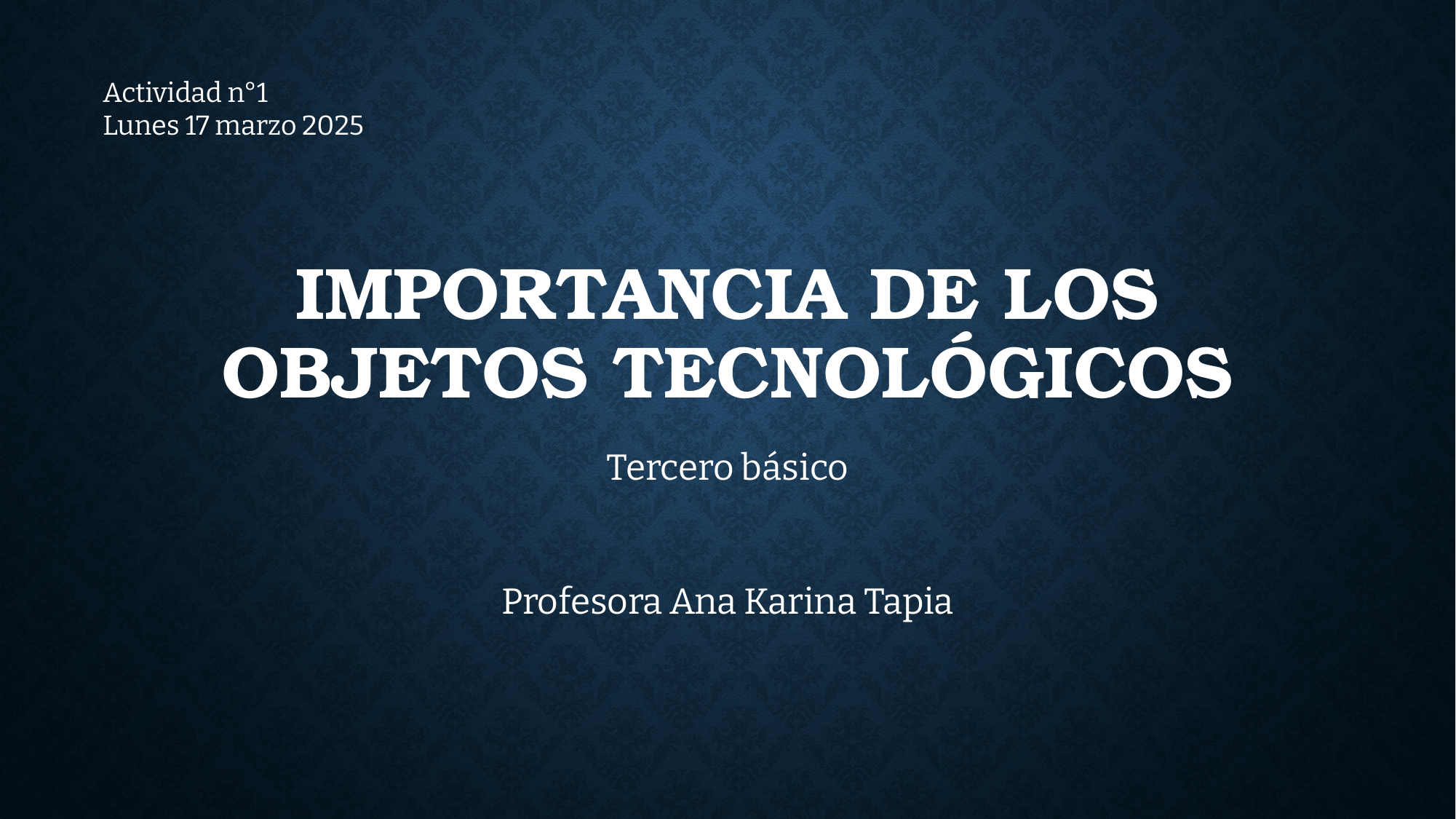

Actividad n°1
Lunes 17 marzo 2025
# Importancia de los objetos tecnológicos
Tercero básico

Profesora Ana Karina Tapia